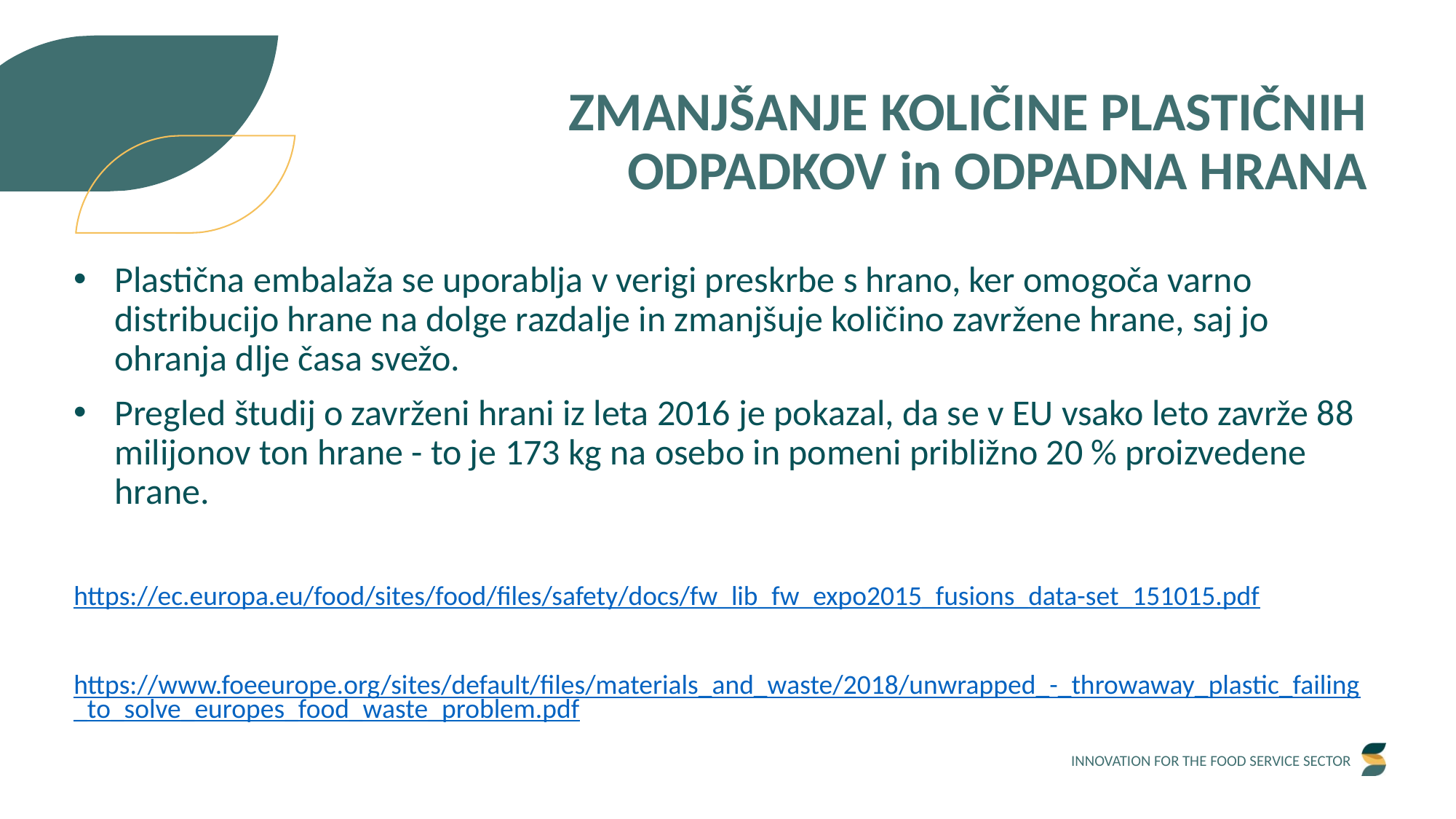

ZMANJŠANJE KOLIČINE PLASTIČNIH ODPADKOV in ODPADNA HRANA

Plastična embalaža se uporablja v verigi preskrbe s hrano, ker omogoča varno distribucijo hrane na dolge razdalje in zmanjšuje količino zavržene hrane, saj jo ohranja dlje časa svežo.
Pregled študij o zavrženi hrani iz leta 2016 je pokazal, da se v EU vsako leto zavrže 88 milijonov ton hrane - to je 173 kg na osebo in pomeni približno 20 % proizvedene hrane.

https://ec.europa.eu/food/sites/food/files/safety/docs/fw_lib_fw_expo2015_fusions_data-set_151015.pdf

https://www.foeeurope.org/sites/default/files/materials_and_waste/2018/unwrapped_-_throwaway_plastic_failing_to_solve_europes_food_waste_problem.pdf